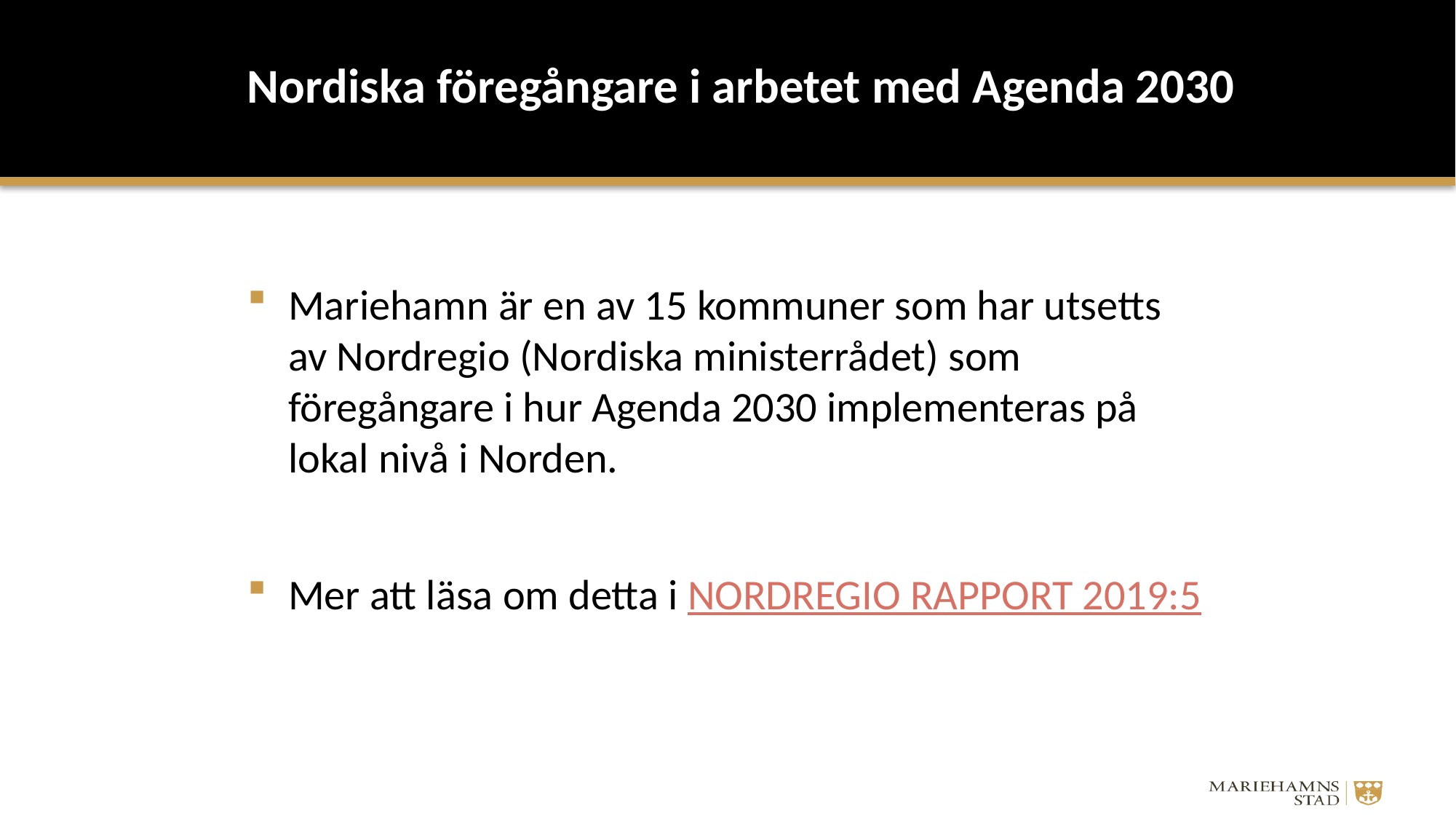

# Nordiska föregångare i arbetet med Agenda 2030
Mariehamn är en av 15 kommuner som har utsetts av Nordregio (Nordiska ministerrådet) som föregångare i hur Agenda 2030 implementeras på lokal nivå i Norden.

Mer att läsa om detta i NORDREGIO RAPPORT 2019:5